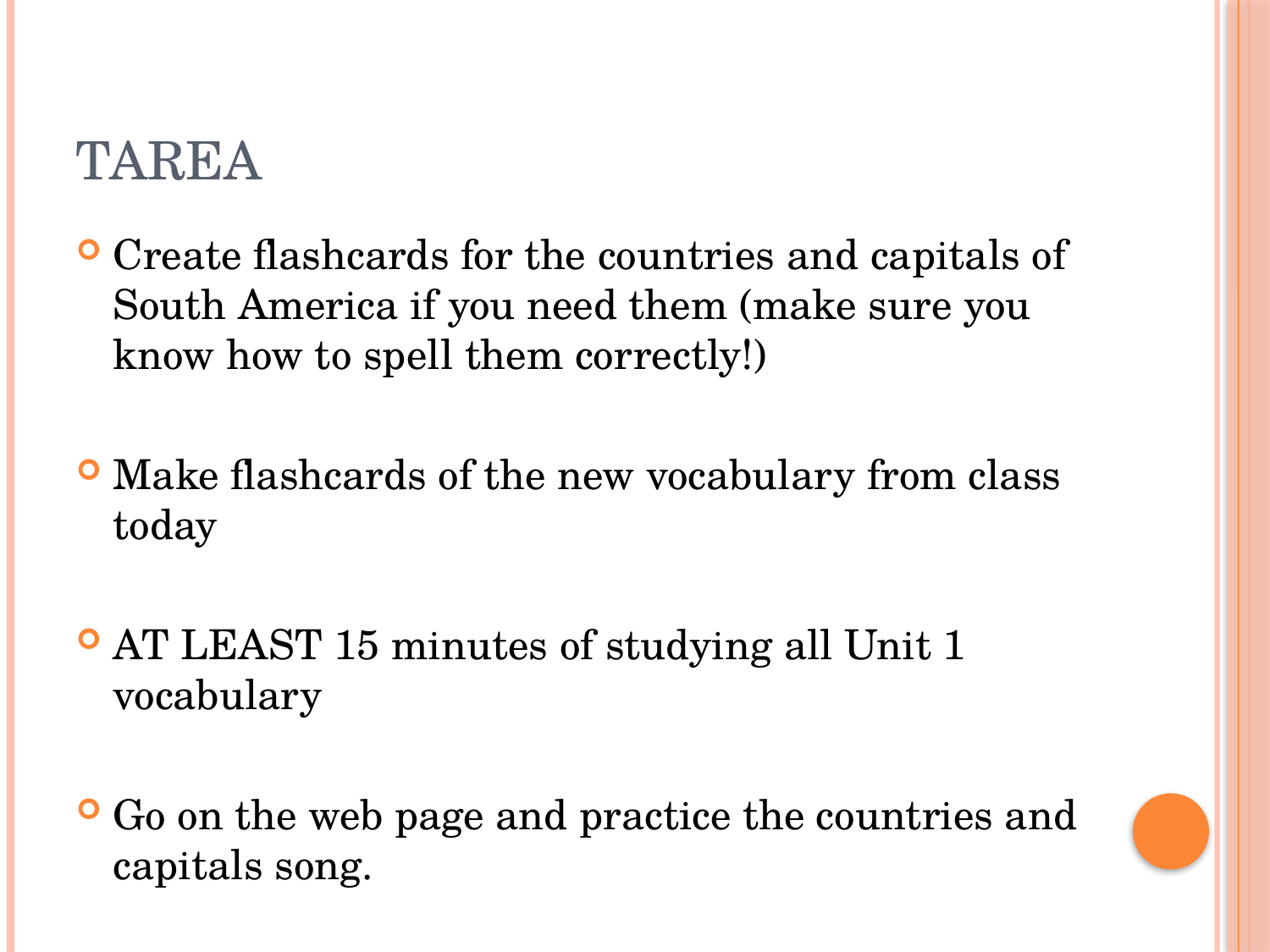

# Tarea
Create flashcards for the countries and capitals of South America if you need them (make sure you know how to spell them correctly!)

Make flashcards of the new vocabulary from class today

AT LEAST 15 minutes of studying all Unit 1 vocabulary

Go on the web page and practice the countries and capitals song.